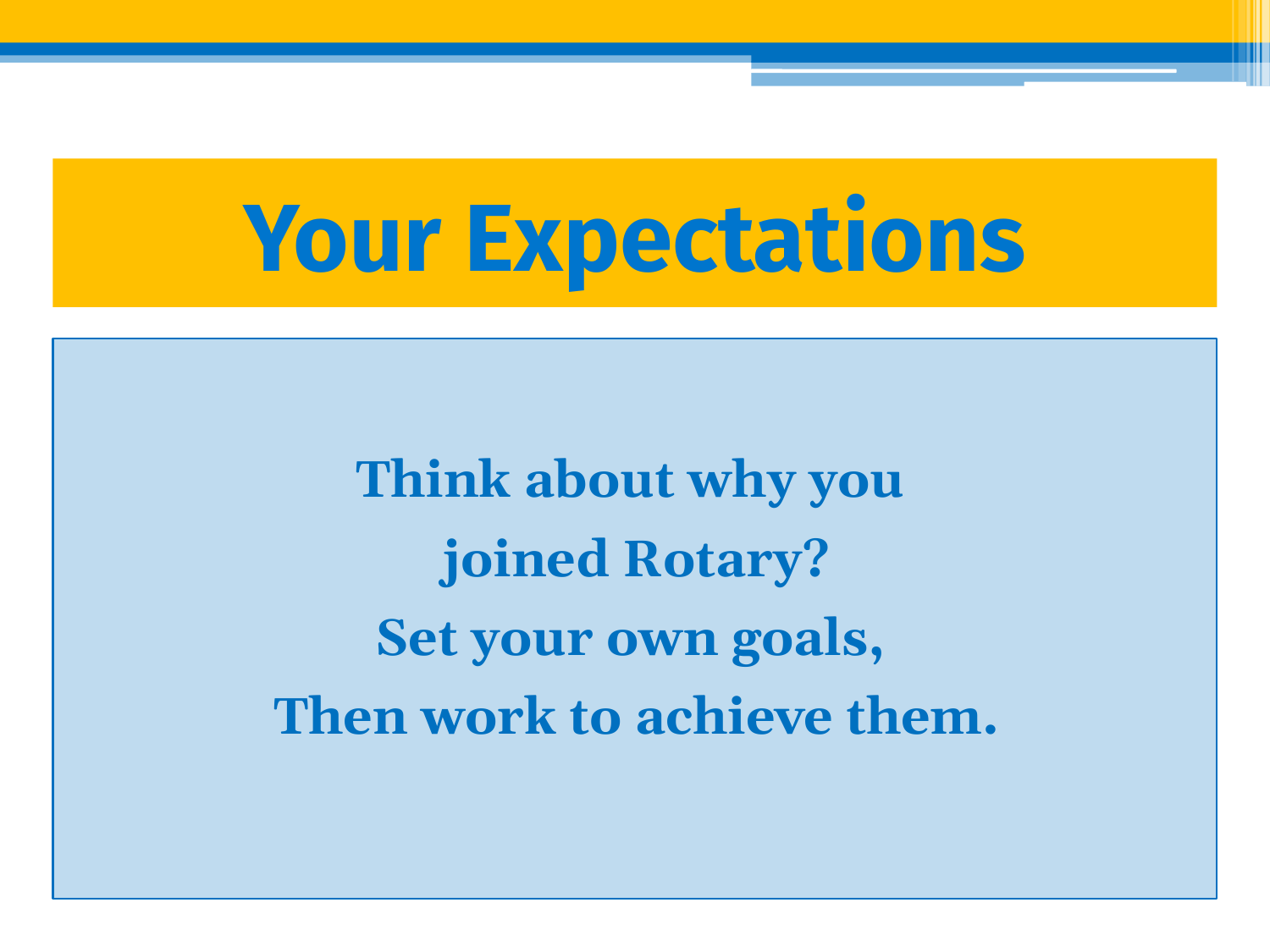

# Your Expectations
Rotary is an international membership organization made up of people who share a passion for and commitment to enhancing communities and improving lives across the world. Rotary clubs exist in almost every country. Our members change lives locally and connect with other clubs to work on international projects that address today’s most pressing challenges. Being a member is an opportunity to take action and make a difference, and it brings personal rewards and lifelong friendships in the process.

Think about why you
joined Rotary?
Set your own goals,
Then work to achieve them.